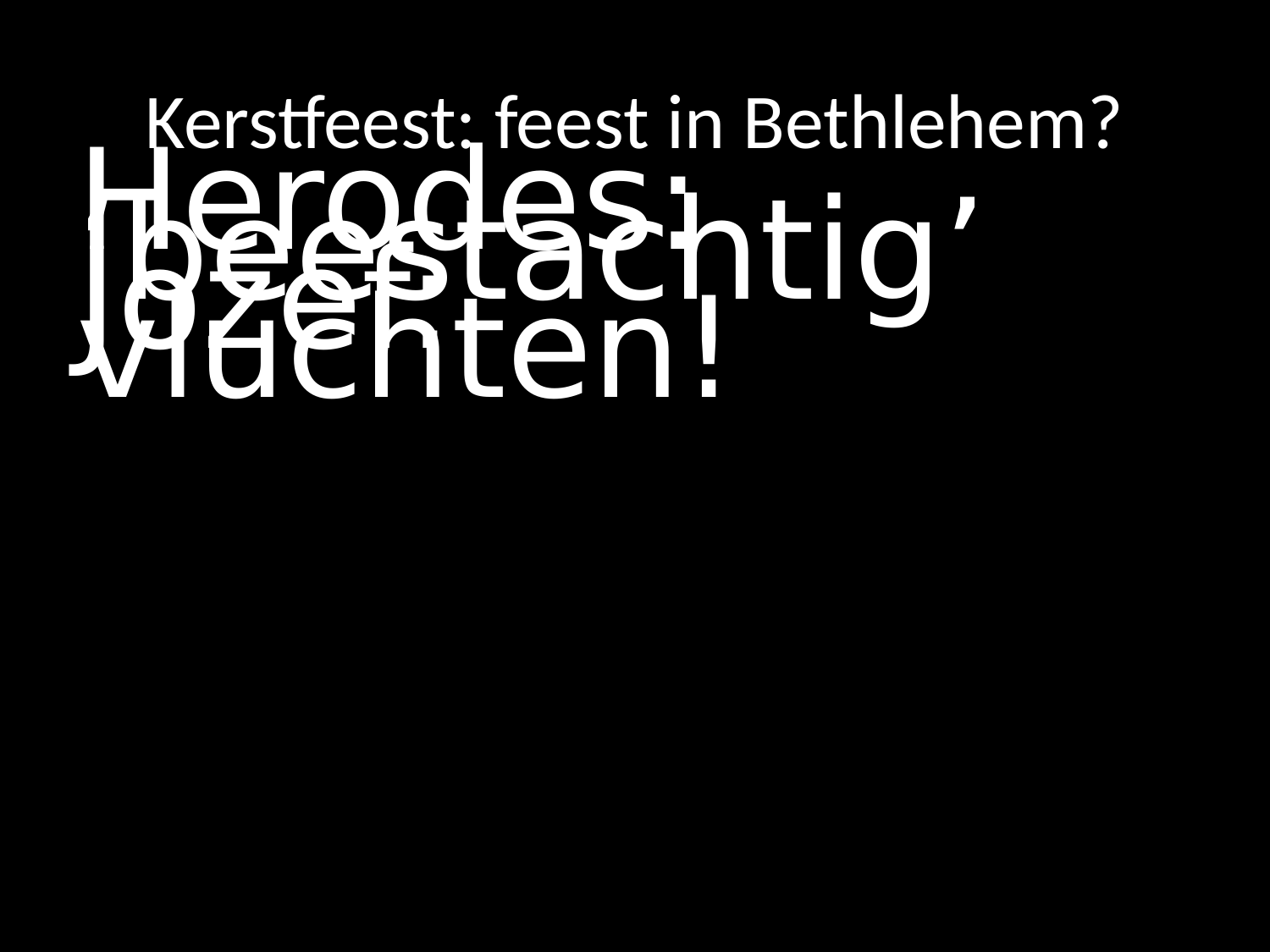

# Kerstfeest: feest in Bethlehem?
Herodes:	‘beestachtig’
Jozef:		vluchten!